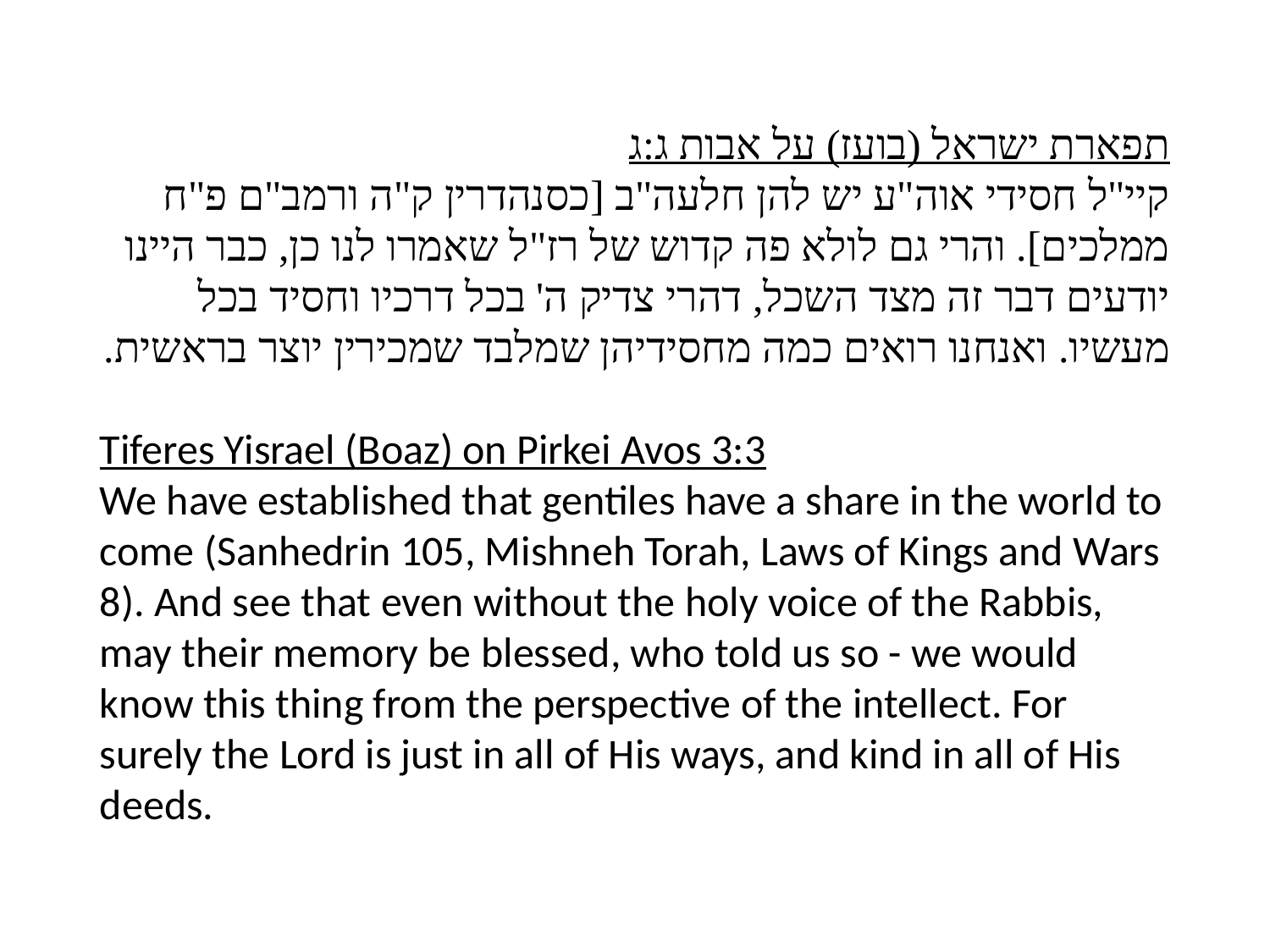

תפארת ישראל (בועז) על אבות ג:ג
קיי"ל חסידי אוה"ע יש להן חלעה"ב [כסנהדרין ק"ה ורמב"ם פ"ח ממלכים]. והרי גם לולא פה קדוש של רז"ל שאמרו לנו כן, כבר היינו יודעים דבר זה מצד השכל, דהרי צדיק ה' בכל דרכיו וחסיד בכל מעשיו. ואנחנו רואים כמה מחסידיהן שמלבד שמכירין יוצר בראשית.

Tiferes Yisrael (Boaz) on Pirkei Avos 3:3
We have established that gentiles have a share in the world to come (Sanhedrin 105, Mishneh Torah, Laws of Kings and Wars 8). And see that even without the holy voice of the Rabbis, may their memory be blessed, who told us so - we would know this thing from the perspective of the intellect. For surely the Lord is just in all of His ways, and kind in all of His deeds.